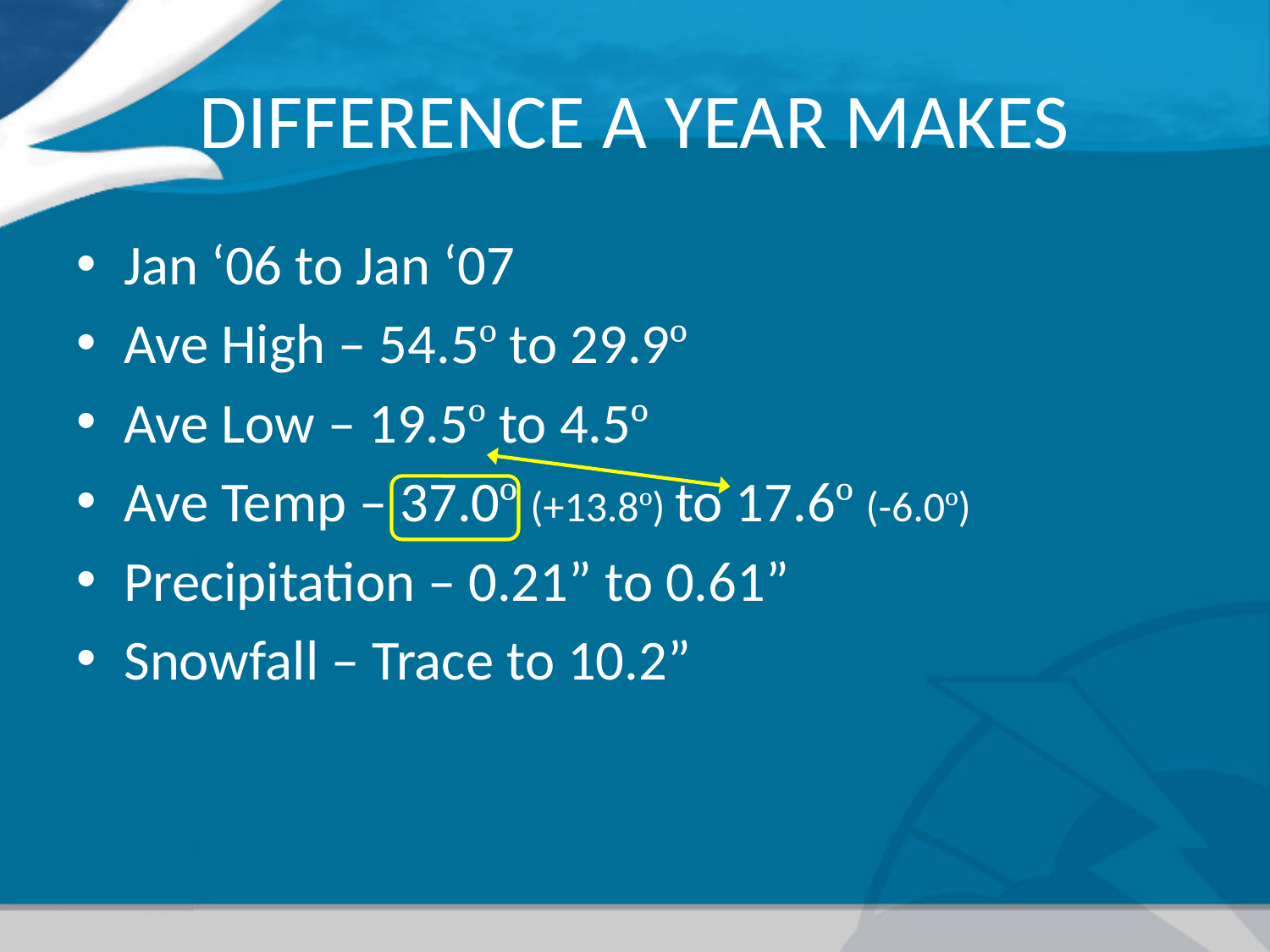

# DIFFERENCE A YEAR MAKES
Jan ‘06 to Jan ‘07
Ave High – 54.5º to 29.9º
Ave Low – 19.5º to 4.5º
Ave Temp – 37.0º (+13.8º) to 17.6º (-6.0º)
Precipitation – 0.21” to 0.61”
Snowfall – Trace to 10.2”